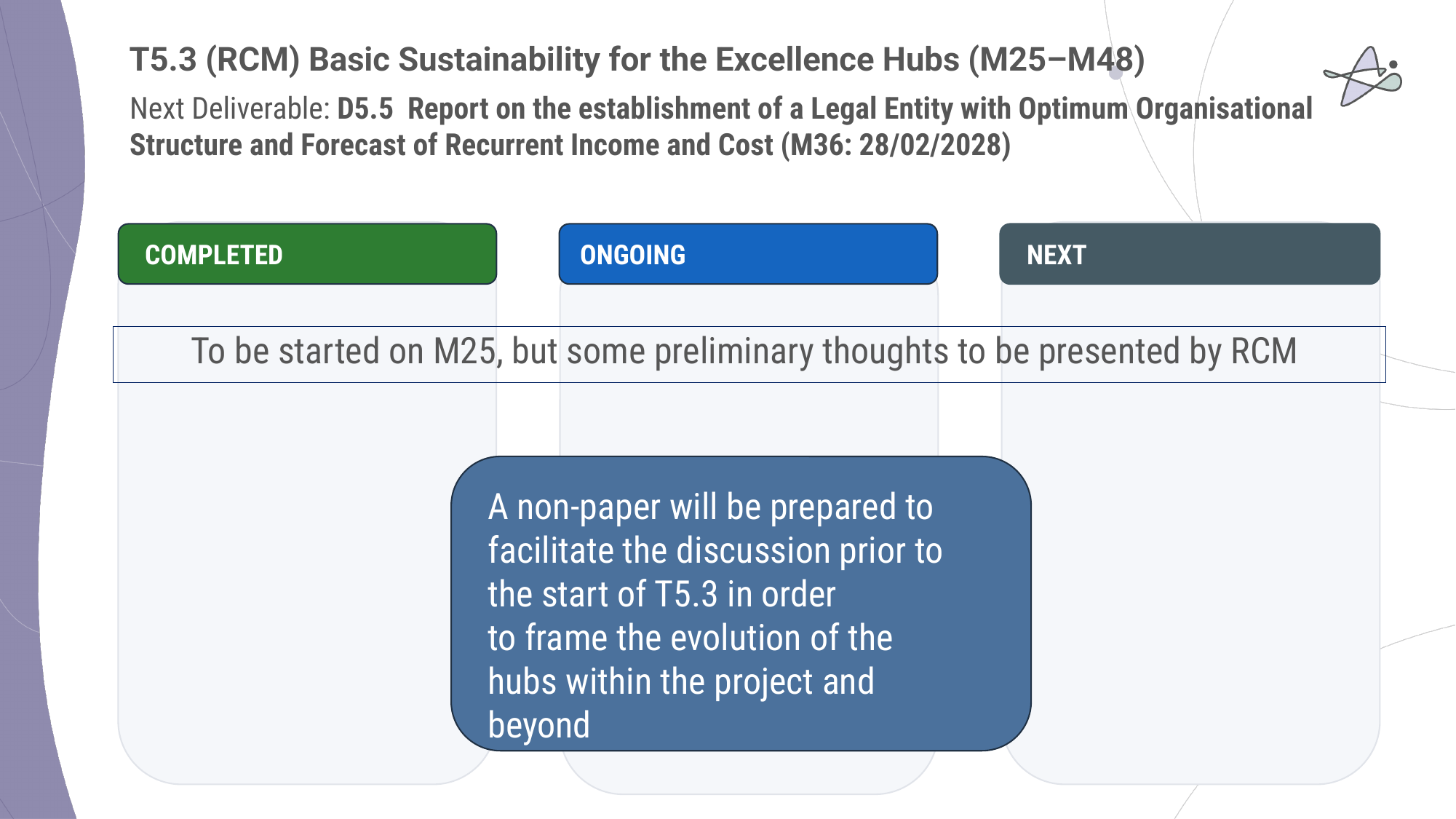

# T5.3 (RCM) Basic Sustainability for the Excellence Hubs (M25–M48)
Next Deliverable: D5.5  Report on the establishment of a Legal Entity with Optimum Organisational Structure and Forecast of Recurrent Income and Cost (M36: 28/02/2028)

COMPLETED
ONGOING
NEXT

COMPLETED
To be started on M25, but some preliminary thoughts to be presented by RCM

A non-paper will be prepared to facilitate the discussion prior to the start of T5.3 in order to frame the evolution of the hubs within the project and beyond